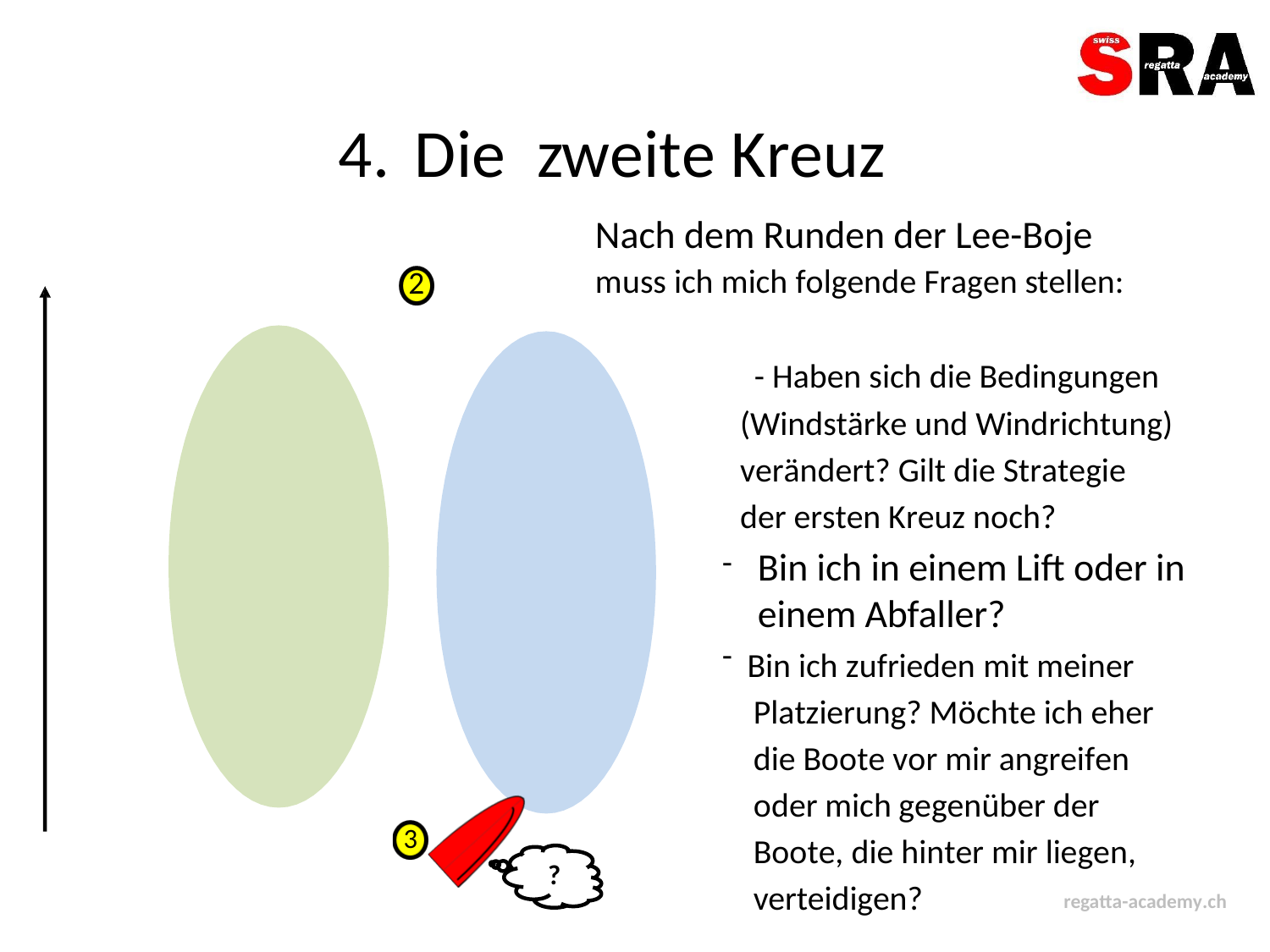

4.
Die
2
zweite Kreuz
Nach dem Runden der Lee-Boje
muss ich mich folgende Fragen stellen:

- Haben sich die Bedingungen
(Windstärke und Windrichtung)
verändert? Gilt die Strategie
der ersten Kreuz noch?

Bin ich in einem Lift oder in
einem Abfaller?
-
-
Bin ich zufrieden mit meiner
Platzierung? Möchte ich eher
die Boote vor mir angreifen
oder mich gegenüber der
Boote, die hinter mir liegen, verteidigen?

3

?

regatta-academy.ch